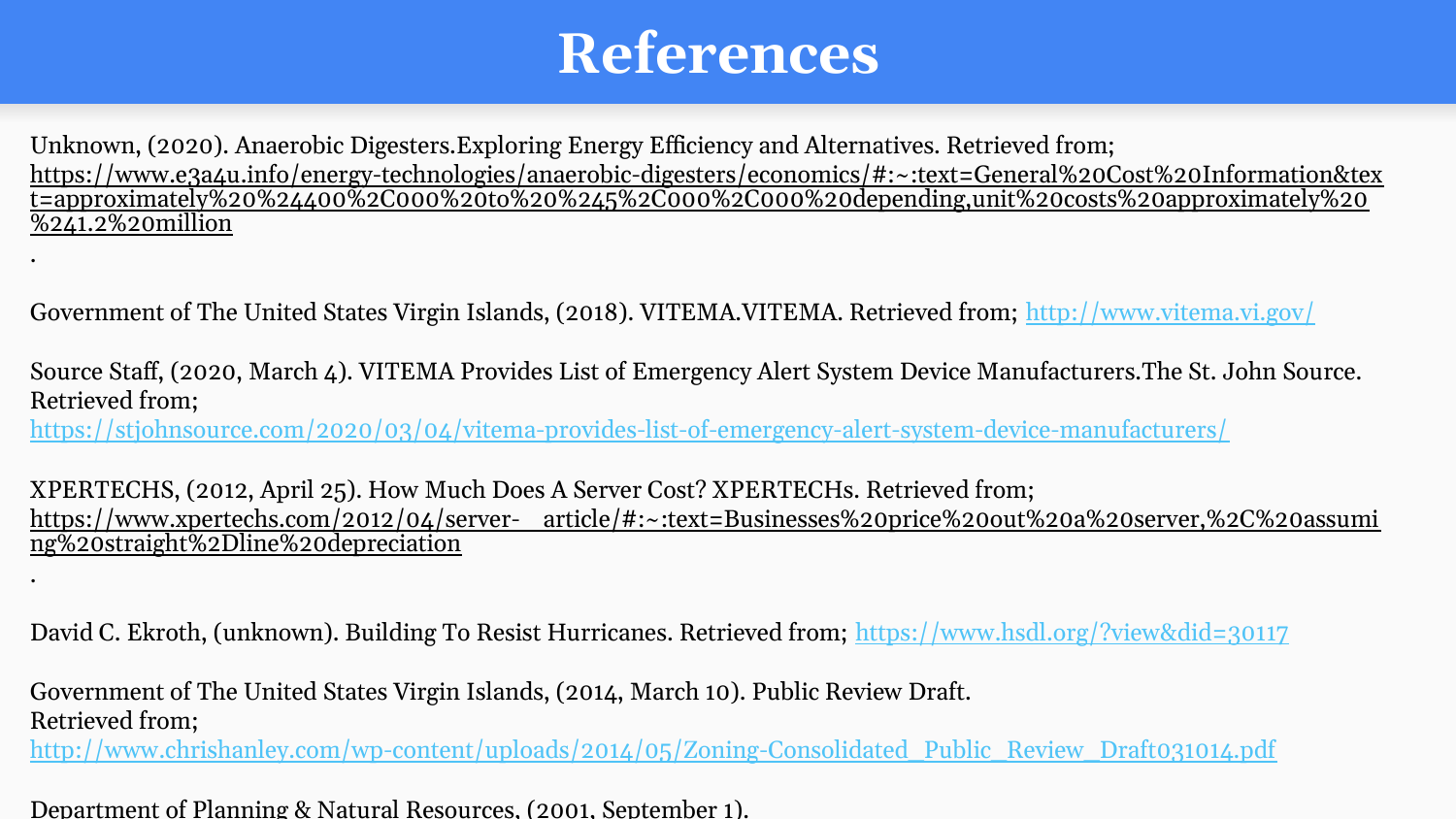

# References
Unknown, (2020). Anaerobic Digesters.Exploring Energy Efficiency and Alternatives. Retrieved from;
https://www.e3a4u.info/energy-technologies/anaerobic-digesters/economics/#:~:text=General%20Cost%20Information&text=approximately%20%24400%2C000%20to%20%245%2C000%2C000%20depending,unit%20costs%20approximately%20%241.2%20million.
Government of The United States Virgin Islands, (2018). VITEMA.VITEMA. Retrieved from; http://www.vitema.vi.gov/
Source Staff, (2020, March 4). VITEMA Provides List of Emergency Alert System Device Manufacturers.The St. John Source. Retrieved from;
https://stjohnsource.com/2020/03/04/vitema-provides-list-of-emergency-alert-system-device-manufacturers/
XPERTECHS, (2012, April 25). How Much Does A Server Cost? XPERTECHs. Retrieved from;
https://www.xpertechs.com/2012/04/server-    article/#:~:text=Businesses%20price%20out%20a%20server,%2C%20assuming%20straight%2Dline%20depreciation.
David C. Ekroth, (unknown). Building To Resist Hurricanes. Retrieved from; https://www.hsdl.org/?view&did=30117
Government of The United States Virgin Islands, (2014, March 10). Public Review Draft.
Retrieved from; http://www.chrishanley.com/wp-content/uploads/2014/05/Zoning-Consolidated_Public_Review_Draft031014.pdf
Department of Planning & Natural Resources, (2001, September 1).
Retrieved from; http://courses.washington.edu/onsite/Virgin%20Islands%20onsite%20sewage%20disposal.pdf